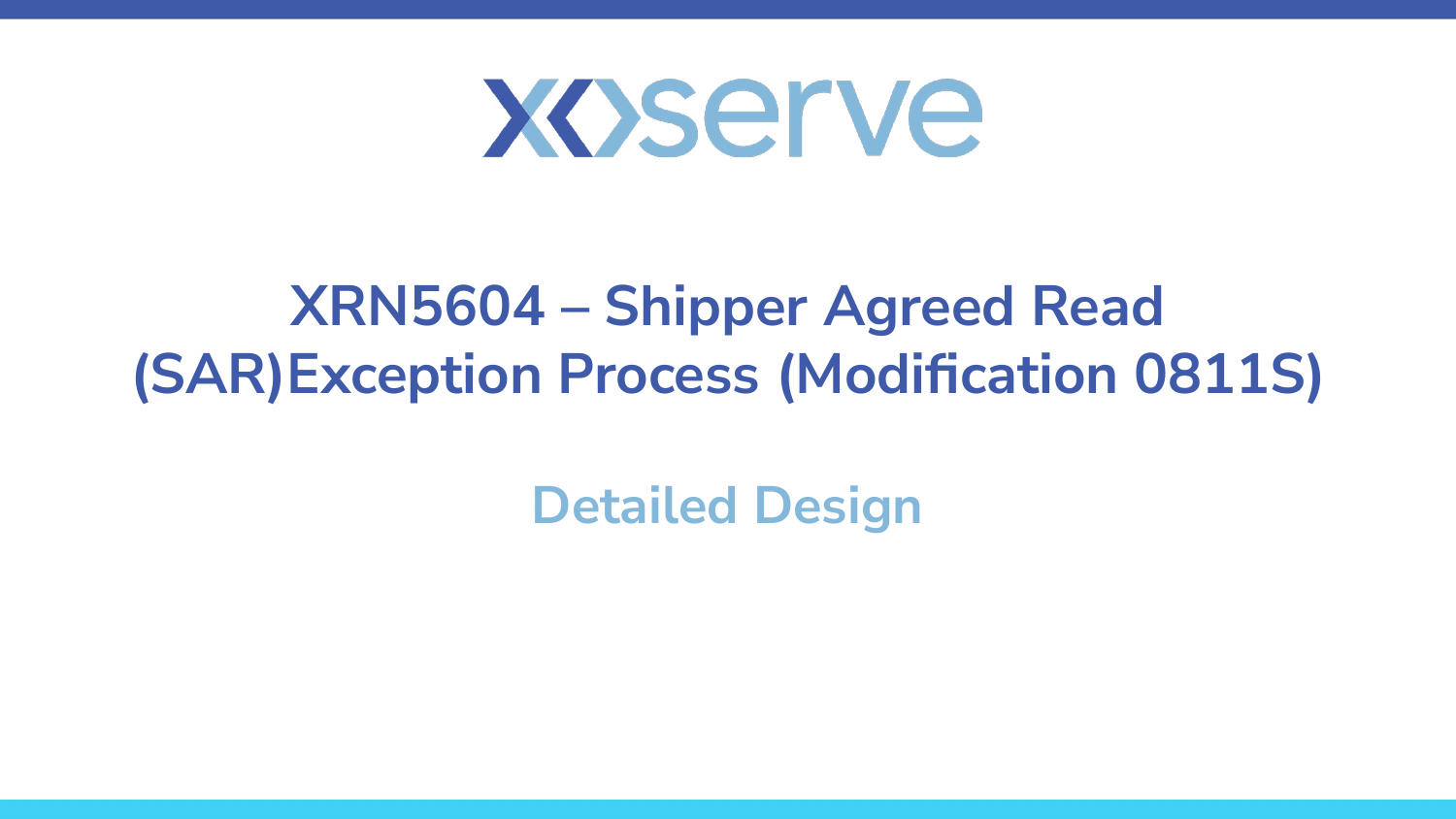

# XRN5604 – Shipper Agreed Read (SAR)Exception Process (Modification 0811S)
Detailed Design